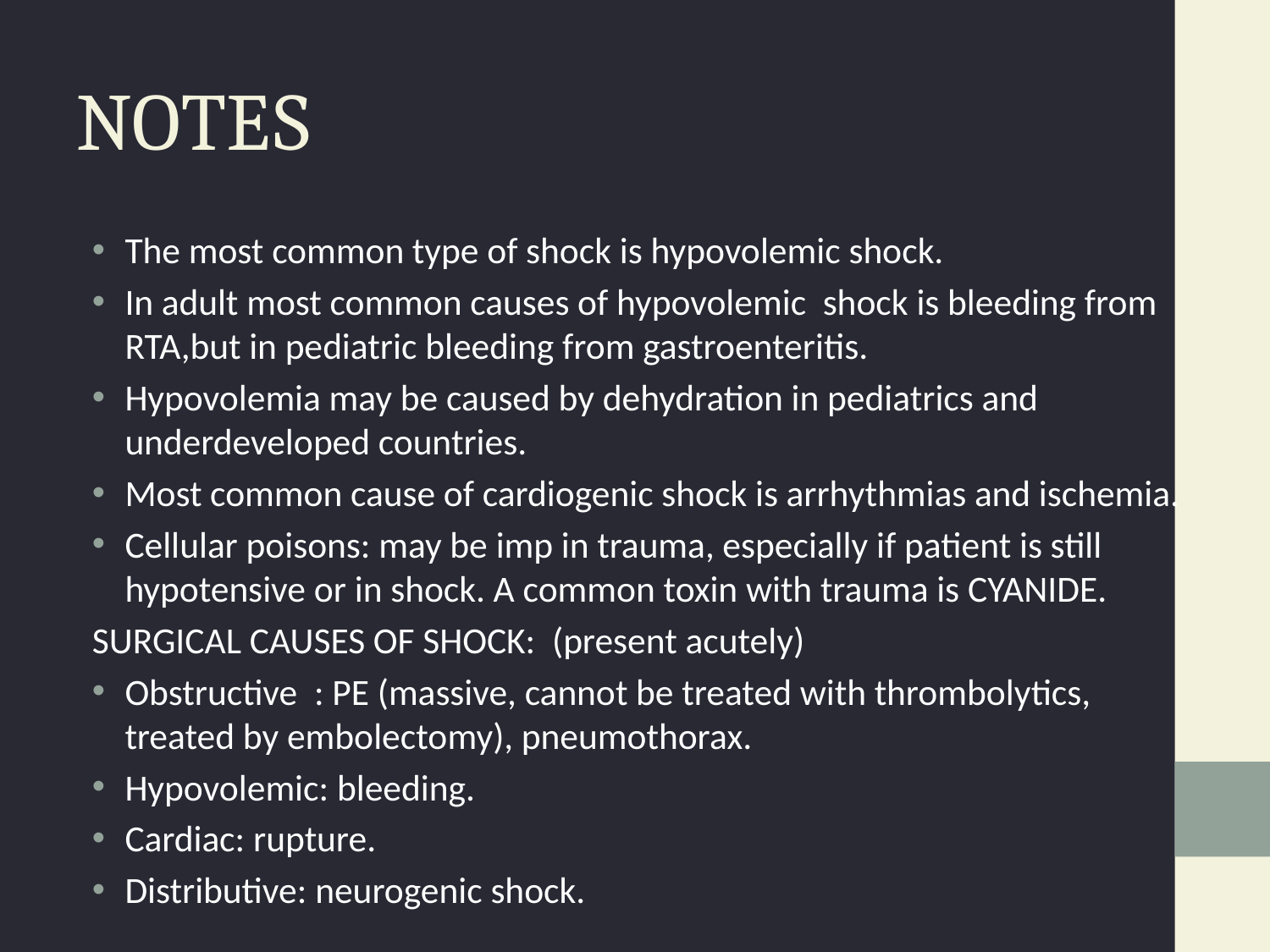

# NOTES

The most common type of shock is hypovolemic shock.
In adult most common causes of hypovolemic  shock is bleeding from RTA,but in pediatric bleeding from gastroenteritis.
Hypovolemia may be caused by dehydration in pediatrics and underdeveloped countries.
Most common cause of cardiogenic shock is arrhythmias and ischemia.
Cellular poisons: may be imp in trauma, especially if patient is still hypotensive or in shock. A common toxin with trauma is CYANIDE.
SURGICAL CAUSES OF SHOCK:  (present acutely)
Obstructive  : PE (massive, cannot be treated with thrombolytics, treated by embolectomy), pneumothorax.
Hypovolemic: bleeding.
Cardiac: rupture.
Distributive: neurogenic shock.